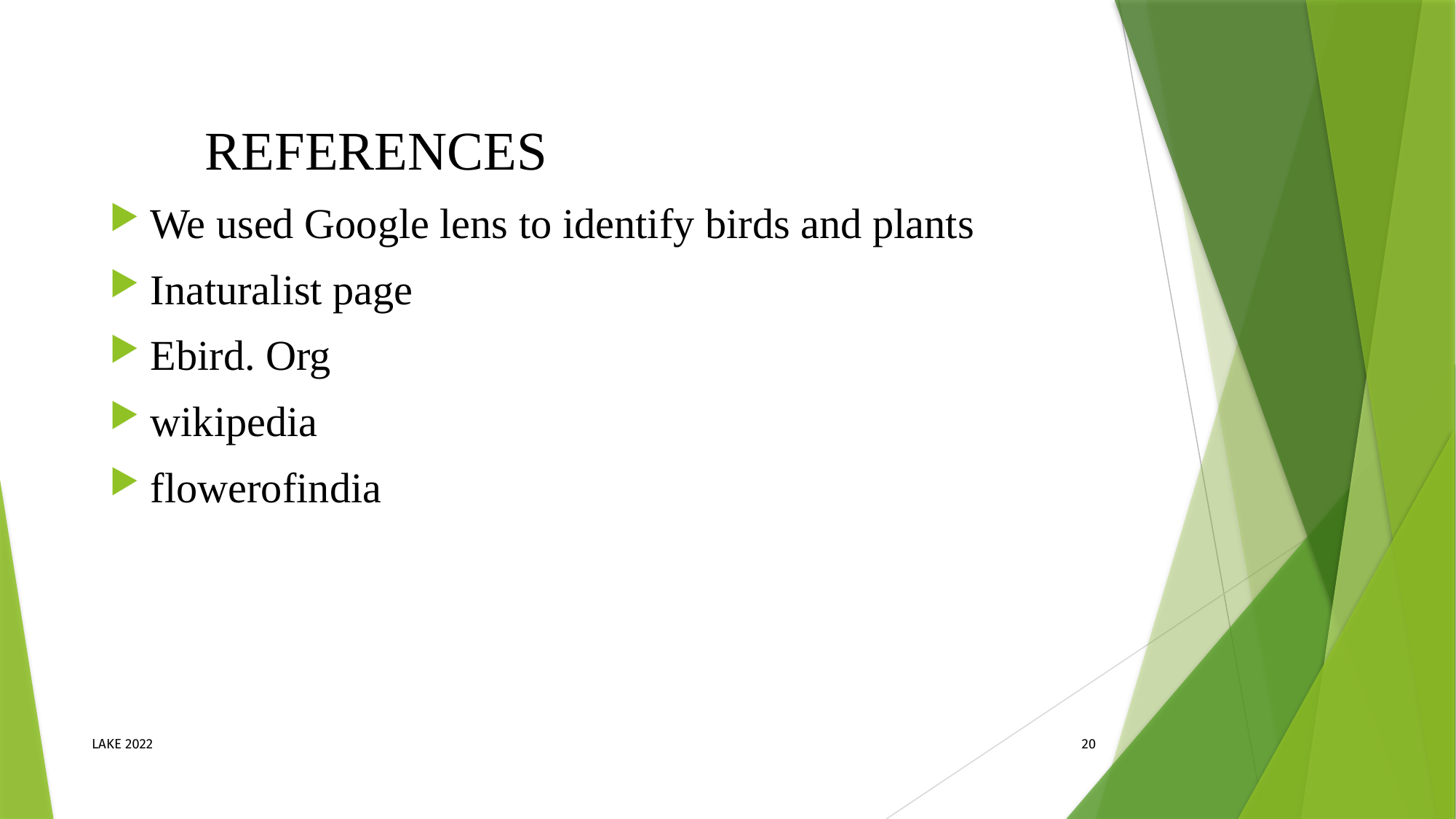

REFERENCES
We used Google lens to identify birds and plants
Inaturalist page
Ebird. Org
wikipedia
flowerofindia
LAKE 2022
20